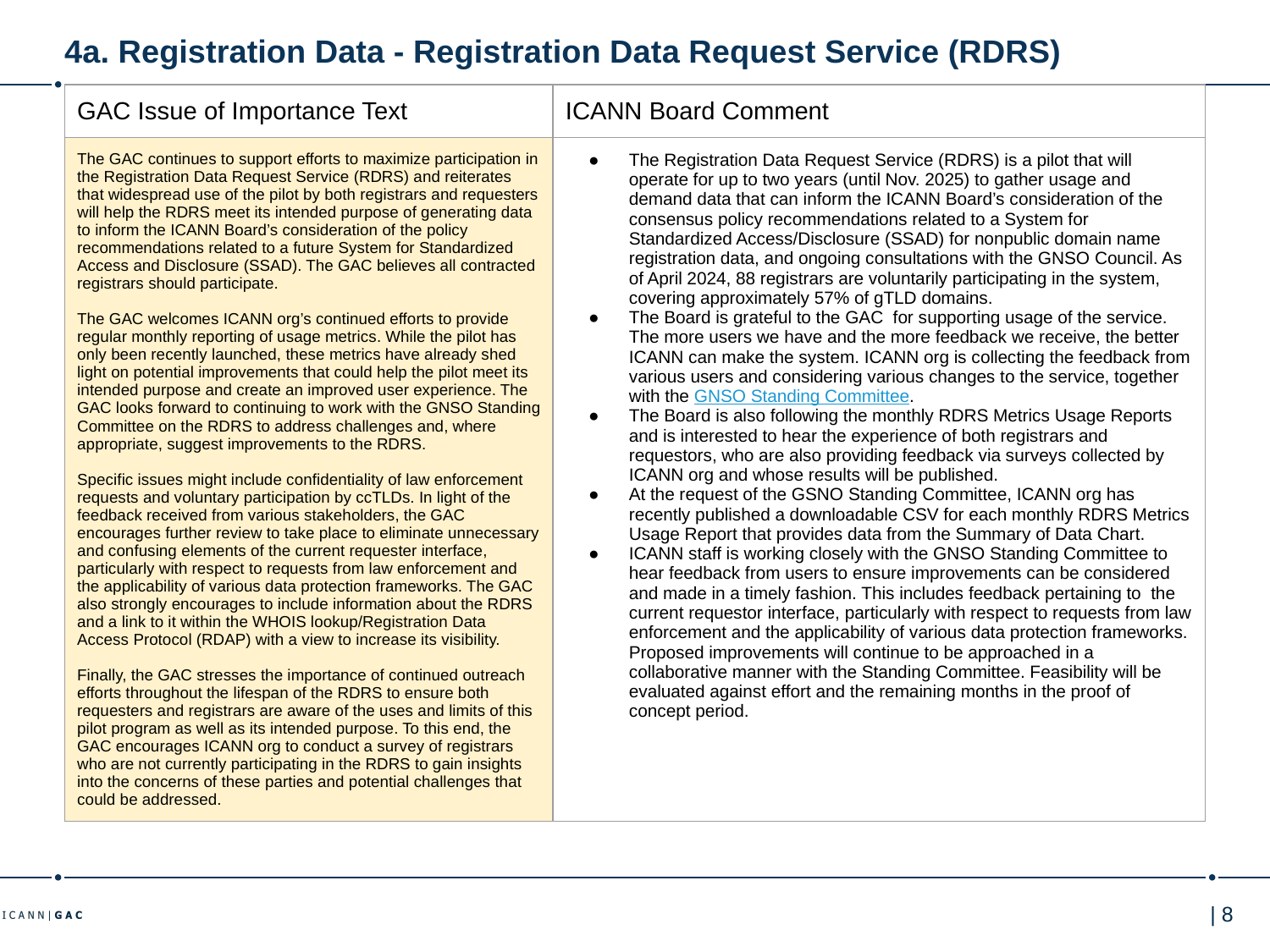

# 4a. Registration Data - Registration Data Request Service (RDRS)

| GAC Issue of Importance Text | ICANN Board Comment |
| --- | --- |
| The GAC continues to support efforts to maximize participation in the Registration Data Request Service (RDRS) and reiterates that widespread use of the pilot by both registrars and requesters will help the RDRS meet its intended purpose of generating data to inform the ICANN Board’s consideration of the policy recommendations related to a future System for Standardized Access and Disclosure (SSAD). The GAC believes all contracted registrars should participate. The GAC welcomes ICANN org’s continued efforts to provide regular monthly reporting of usage metrics. While the pilot has only been recently launched, these metrics have already shed light on potential improvements that could help the pilot meet its intended purpose and create an improved user experience. The GAC looks forward to continuing to work with the GNSO Standing Committee on the RDRS to address challenges and, where appropriate, suggest improvements to the RDRS. Specific issues might include confidentiality of law enforcement requests and voluntary participation by ccTLDs. In light of the feedback received from various stakeholders, the GAC encourages further review to take place to eliminate unnecessary and confusing elements of the current requester interface, particularly with respect to requests from law enforcement and the applicability of various data protection frameworks. The GAC also strongly encourages to include information about the RDRS and a link to it within the WHOIS lookup/Registration Data Access Protocol (RDAP) with a view to increase its visibility. Finally, the GAC stresses the importance of continued outreach efforts throughout the lifespan of the RDRS to ensure both requesters and registrars are aware of the uses and limits of this pilot program as well as its intended purpose. To this end, the GAC encourages ICANN org to conduct a survey of registrars who are not currently participating in the RDRS to gain insights into the concerns of these parties and potential challenges that could be addressed. | The Registration Data Request Service (RDRS) is a pilot that will operate for up to two years (until Nov. 2025) to gather usage and demand data that can inform the ICANN Board’s consideration of the consensus policy recommendations related to a System for Standardized Access/Disclosure (SSAD) for nonpublic domain name registration data, and ongoing consultations with the GNSO Council. As of April 2024, 88 registrars are voluntarily participating in the system, covering approximately 57% of gTLD domains. The Board is grateful to the GAC for supporting usage of the service. The more users we have and the more feedback we receive, the better ICANN can make the system. ICANN org is collecting the feedback from various users and considering various changes to the service, together with the GNSO Standing Committee. The Board is also following the monthly RDRS Metrics Usage Reports and is interested to hear the experience of both registrars and requestors, who are also providing feedback via surveys collected by ICANN org and whose results will be published. At the request of the GSNO Standing Committee, ICANN org has recently published a downloadable CSV for each monthly RDRS Metrics Usage Report that provides data from the Summary of Data Chart. ICANN staff is working closely with the GNSO Standing Committee to hear feedback from users to ensure improvements can be considered and made in a timely fashion. This includes feedback pertaining to the current requestor interface, particularly with respect to requests from law enforcement and the applicability of various data protection frameworks. Proposed improvements will continue to be approached in a collaborative manner with the Standing Committee. Feasibility will be evaluated against effort and the remaining months in the proof of concept period. |